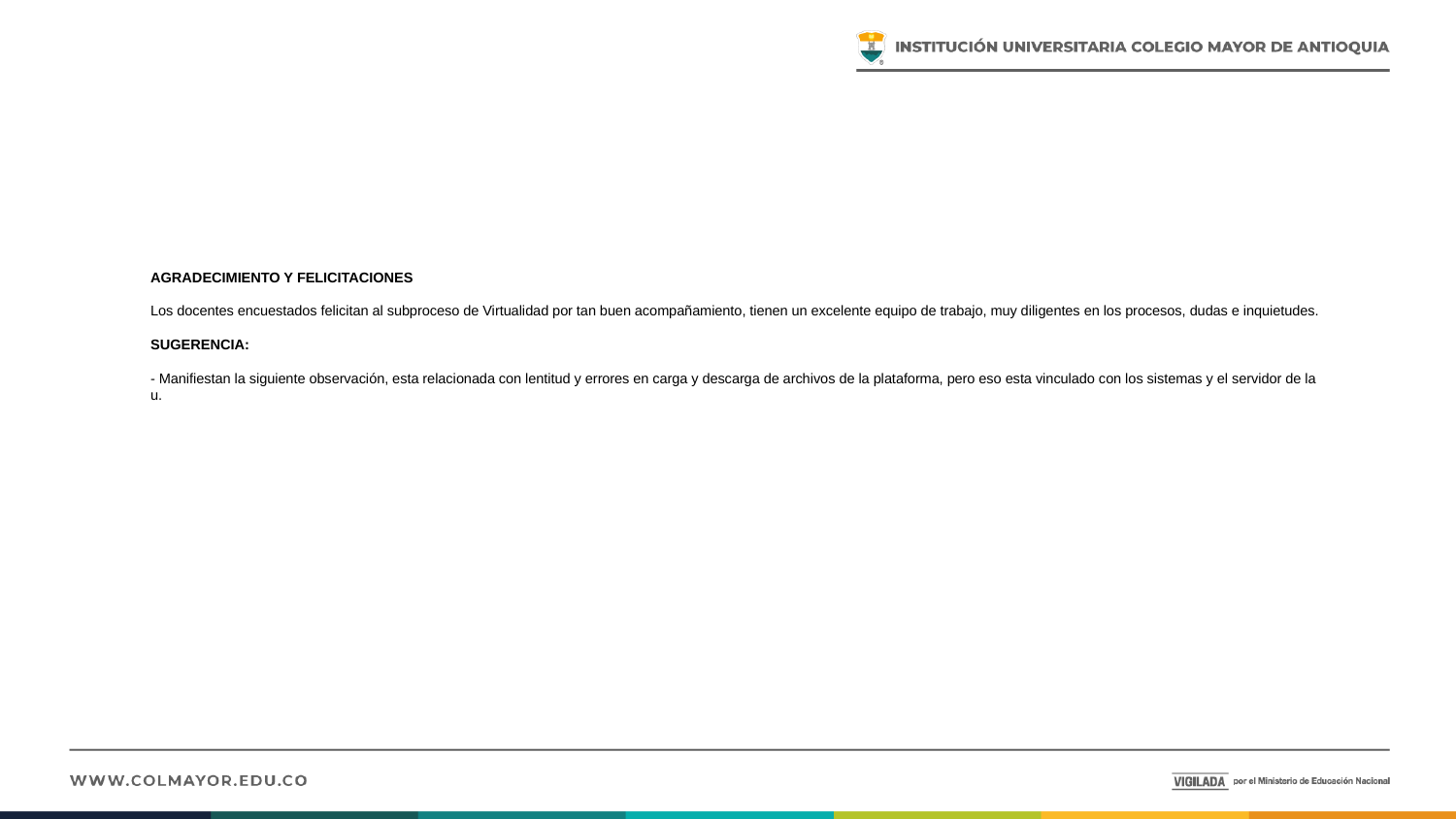

# AGRADECIMIENTO Y FELICITACIONES Los docentes encuestados felicitan al subproceso de Virtualidad por tan buen acompañamiento, tienen un excelente equipo de trabajo, muy diligentes en los procesos, dudas e inquietudes. SUGERENCIA: - Manifiestan la siguiente observación, esta relacionada con lentitud y errores en carga y descarga de archivos de la plataforma, pero eso esta vinculado con los sistemas y el servidor de la u.